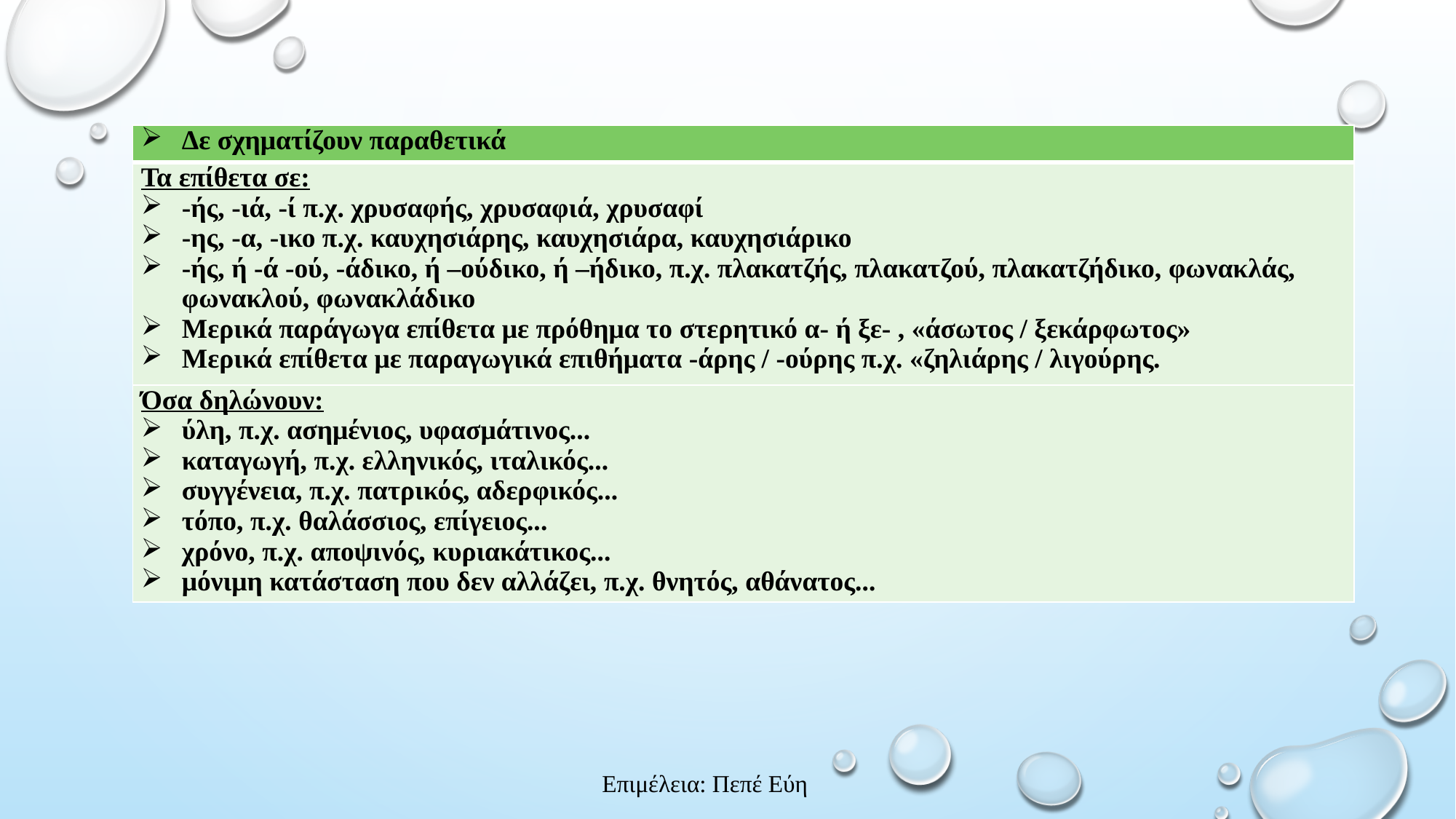

| Δε σχηματίζουν παραθετικά |
| --- |
| Τα επίθετα σε: -ής, -ιά, -ί π.χ. χρυσαφής, χρυσαφιά, χρυσαφί -ης, -α, -ικο π.χ. καυχησιάρης, καυχησιάρα, καυχησιάρικο -ής, ή -ά -ού, -άδικο, ή –ούδικο, ή –ήδικο, π.χ. πλακατζής, πλακατζού, πλακατζήδικο, φωνακλάς, φωνακλού, φωνακλάδικο Μερικά παράγωγα επίθετα με πρόθημα το στερητικό α- ή ξε- , «άσωτος / ξεκάρφωτος» Μερικά επίθετα με παραγωγικά επιθήματα -άρης / -ούρης π.χ. «ζηλιάρης / λιγούρης. |
| Όσα δηλώνουν: ύλη, π.χ. ασημένιος, υφασμάτινος... καταγωγή, π.χ. ελληνικός, ιταλικός... συγγένεια, π.χ. πατρικός, αδερφικός... τόπο, π.χ. θαλάσσιος, επίγειος... χρόνο, π.χ. αποψινός, κυριακάτικος... μόνιμη κατάσταση που δεν αλλάζει, π.χ. θνητός, αθάνατος... |
Επιμέλεια: Πεπέ Εύη